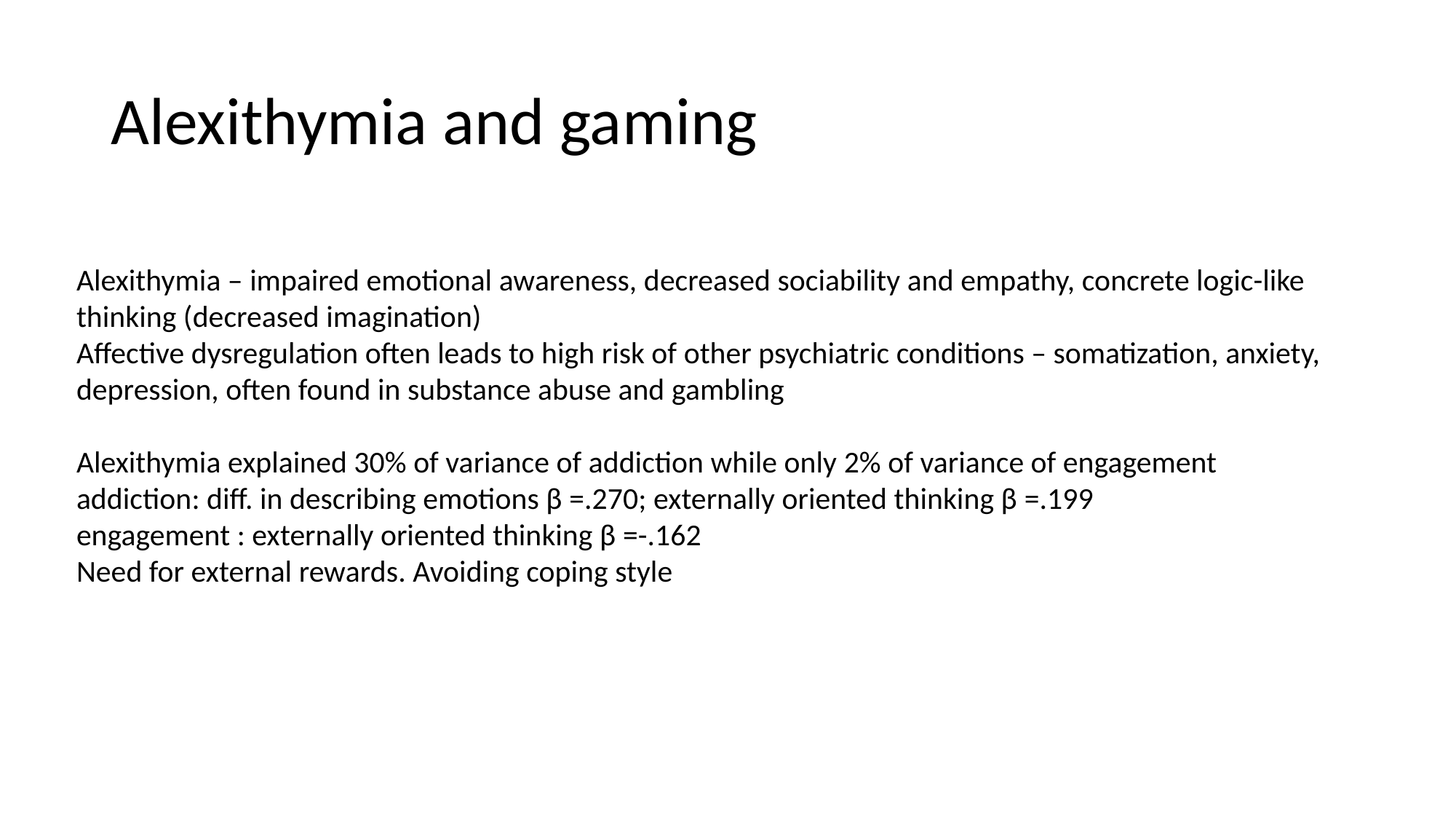

# Alexithymia and gaming
Alexithymia – impaired emotional awareness, decreased sociability and empathy, concrete logic-like thinking (decreased imagination)
Affective dysregulation often leads to high risk of other psychiatric conditions – somatization, anxiety, depression, often found in substance abuse and gambling

Alexithymia explained 30% of variance of addiction while only 2% of variance of engagement
addiction: diff. in describing emotions β =.270; externally oriented thinking β =.199
engagement : externally oriented thinking β =-.162
Need for external rewards. Avoiding coping style